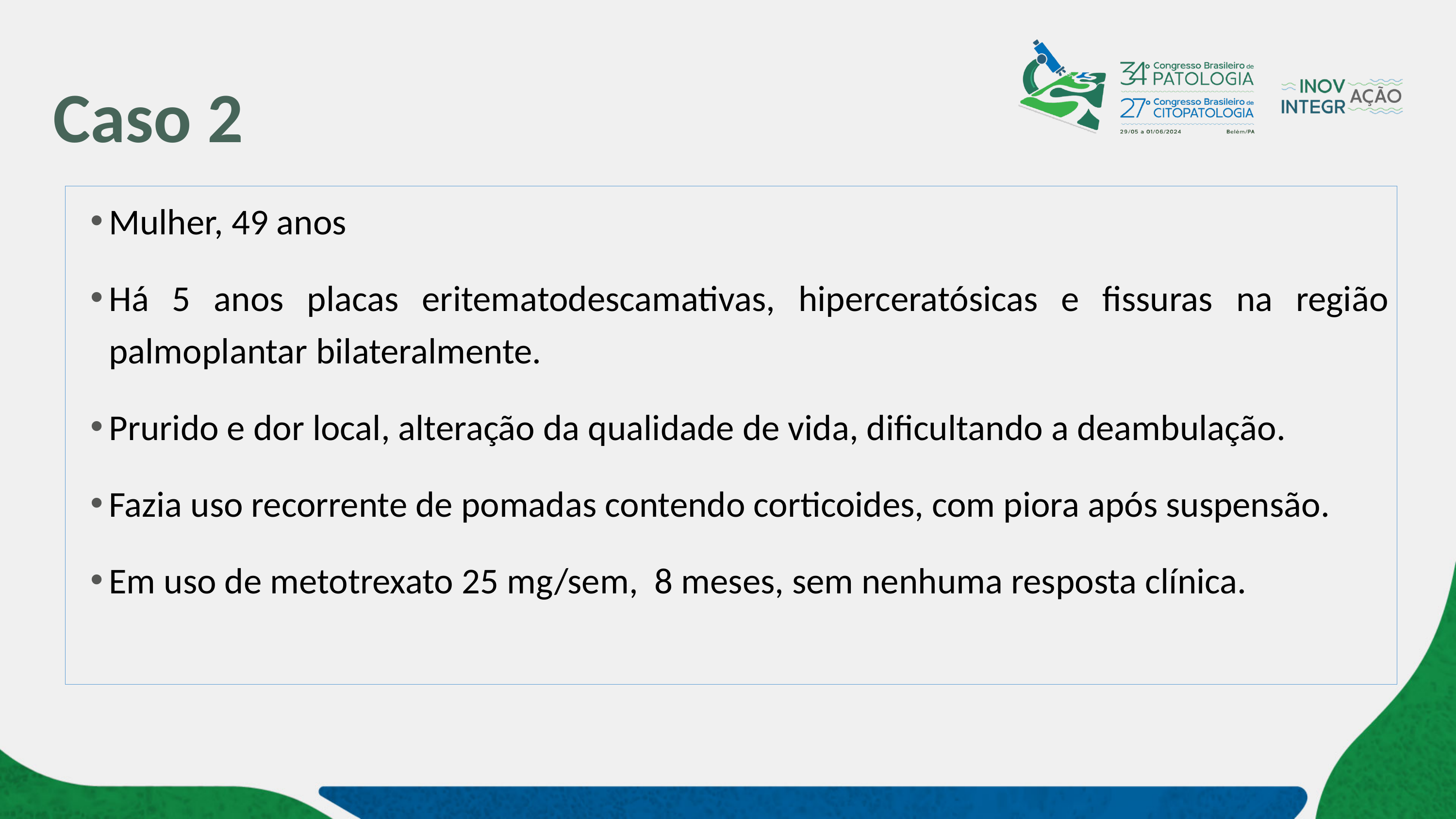

# Caso 2
Mulher, 49 anos
Há 5 anos placas eritematodescamativas, hiperceratósicas e fissuras na região palmoplantar bilateralmente.
Prurido e dor local, alteração da qualidade de vida, dificultando a deambulação.
Fazia uso recorrente de pomadas contendo corticoides, com piora após suspensão.
Em uso de metotrexato 25 mg/sem,  8 meses, sem nenhuma resposta clínica.